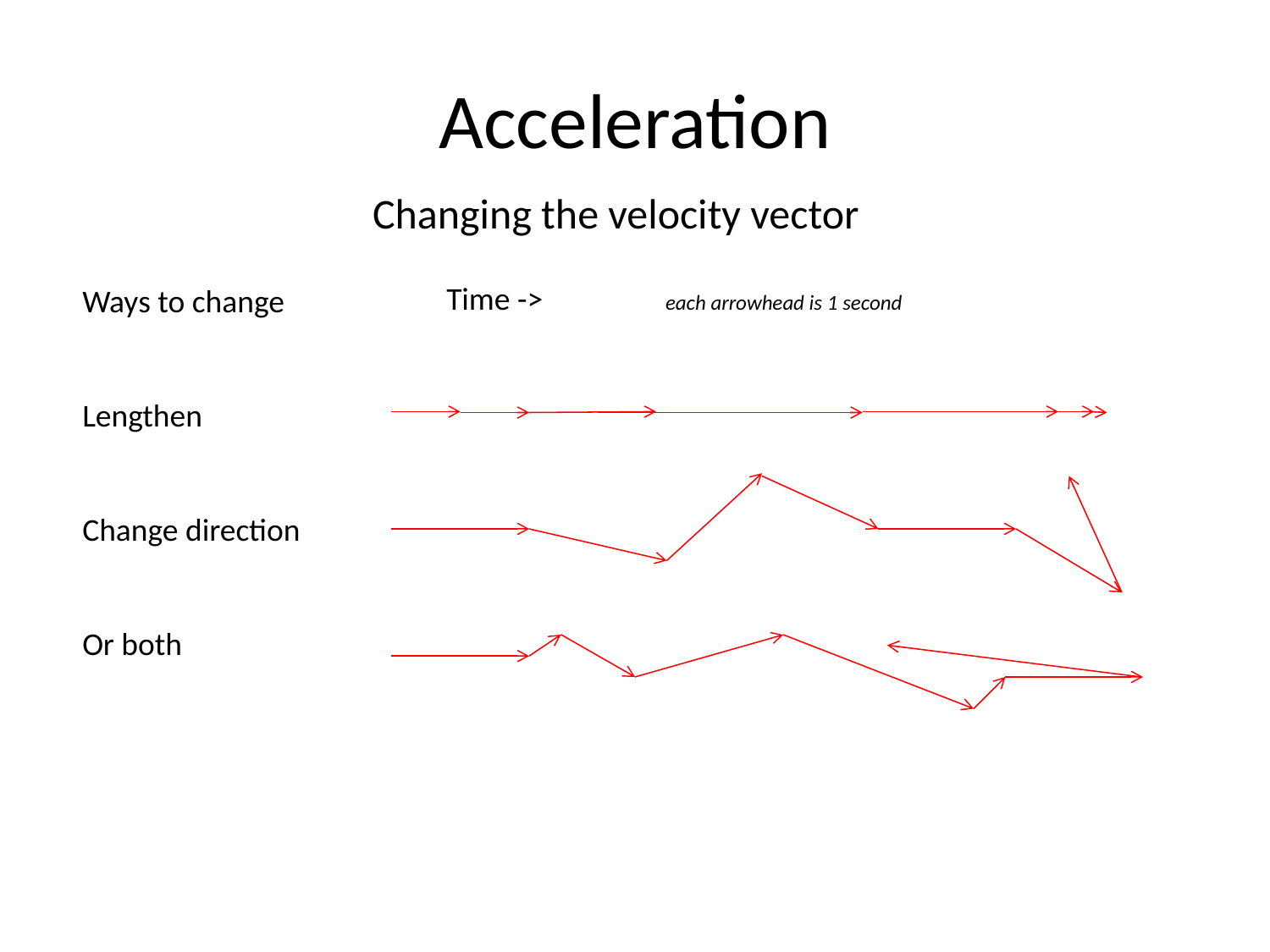

# Acceleration
Changing the velocity vector
Time ->                 each arrowhead is 1 second
Ways to change

Lengthen

Change direction

Or both